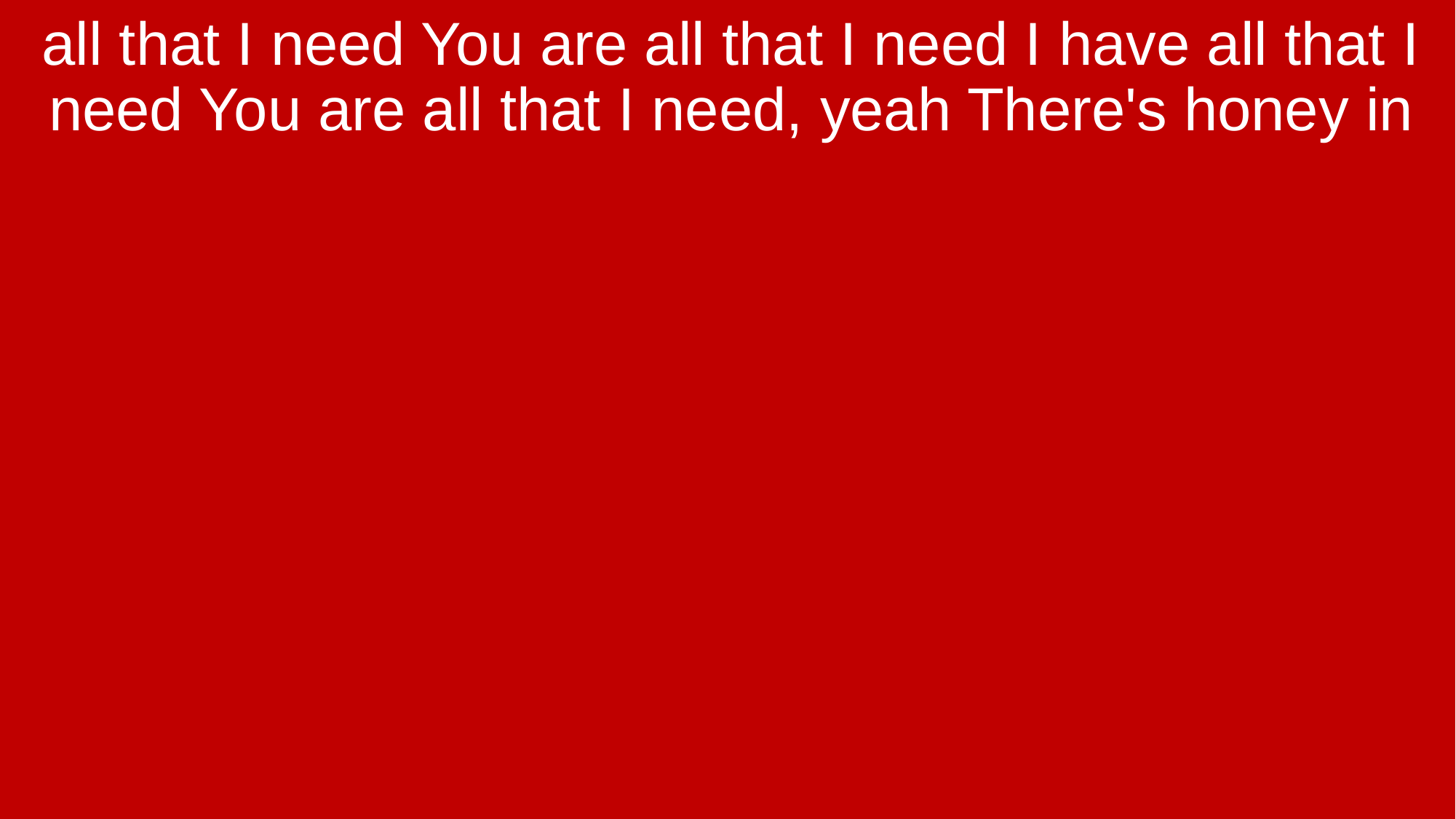

all that I need You are all that I need I have all that I need You are all that I need, yeah There's honey in